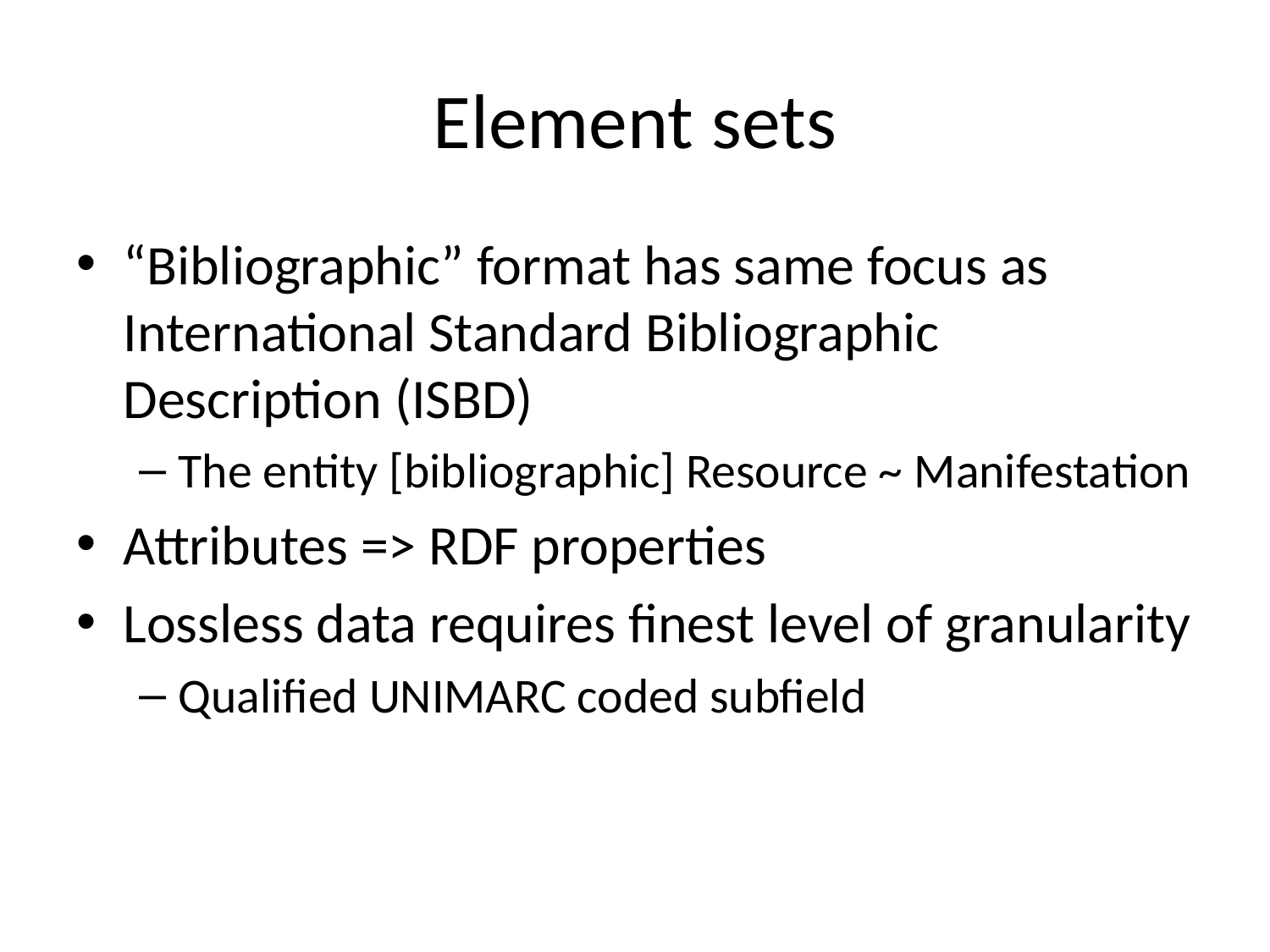

# Element sets
“Bibliographic” format has same focus as International Standard Bibliographic Description (ISBD)
The entity [bibliographic] Resource ~ Manifestation
Attributes => RDF properties
Lossless data requires finest level of granularity
Qualified UNIMARC coded subfield